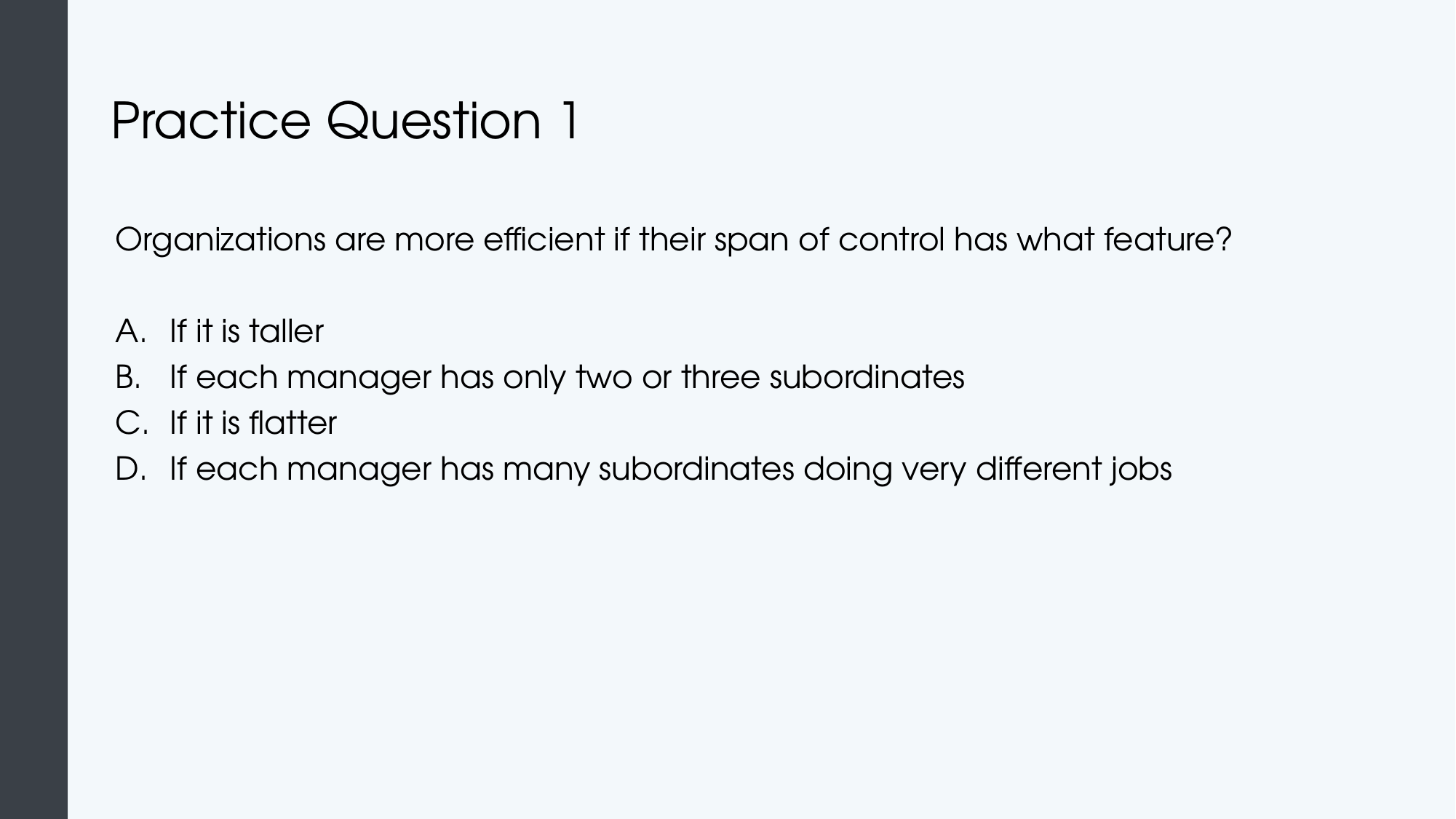

# Practice Question 1
Organizations are more efficient if their span of control has what feature?

If it is taller
If each manager has only two or three subordinates
If it is flatter
If each manager has many subordinates doing very different jobs